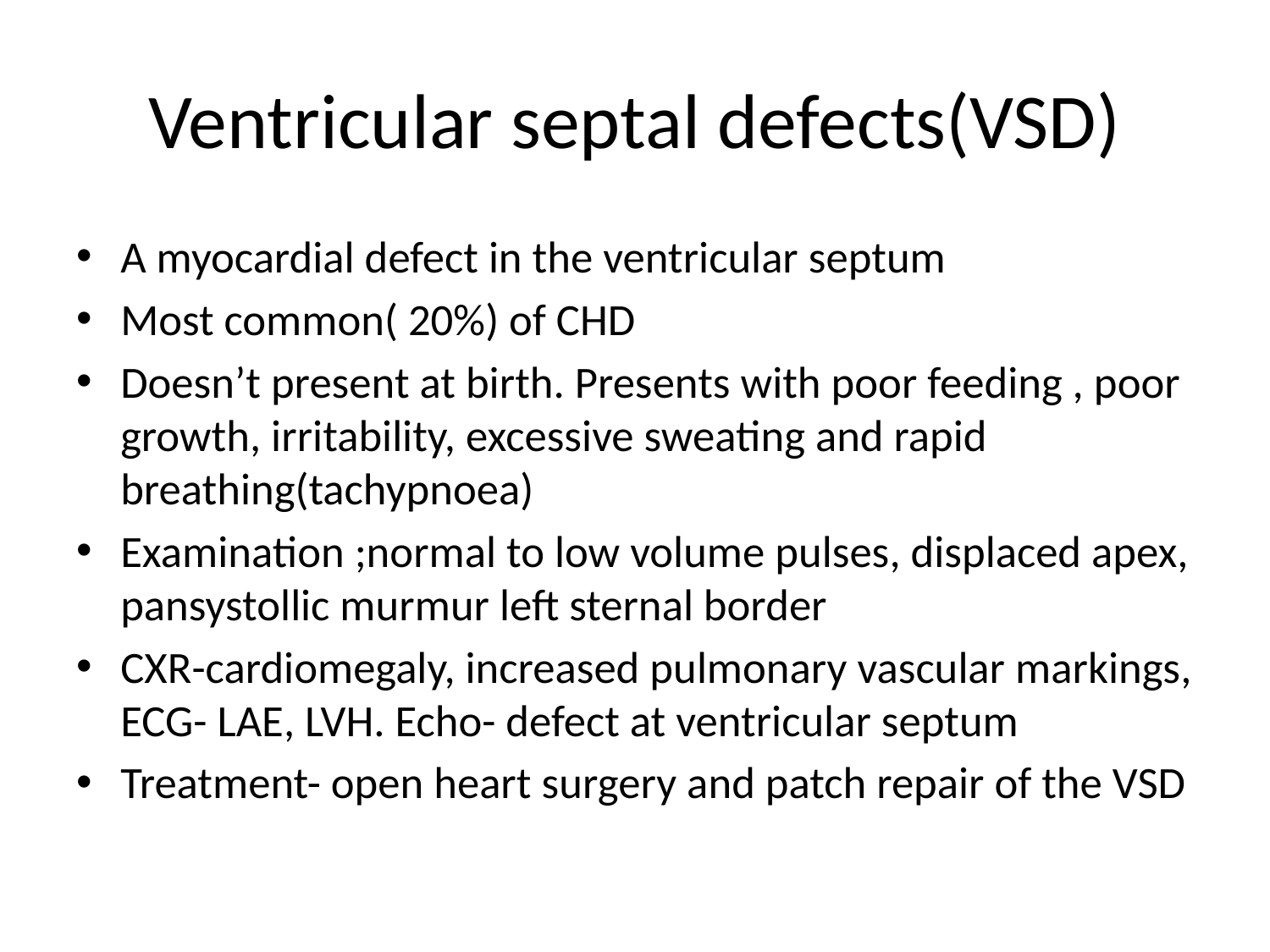

# Ventricular septal defects(VSD)
A myocardial defect in the ventricular septum
Most common( 20%) of CHD
Doesn’t present at birth. Presents with poor feeding , poor growth, irritability, excessive sweating and rapid breathing(tachypnoea)
Examination ;normal to low volume pulses, displaced apex, pansystollic murmur left sternal border
CXR-cardiomegaly, increased pulmonary vascular markings, ECG- LAE, LVH. Echo- defect at ventricular septum
Treatment- open heart surgery and patch repair of the VSD